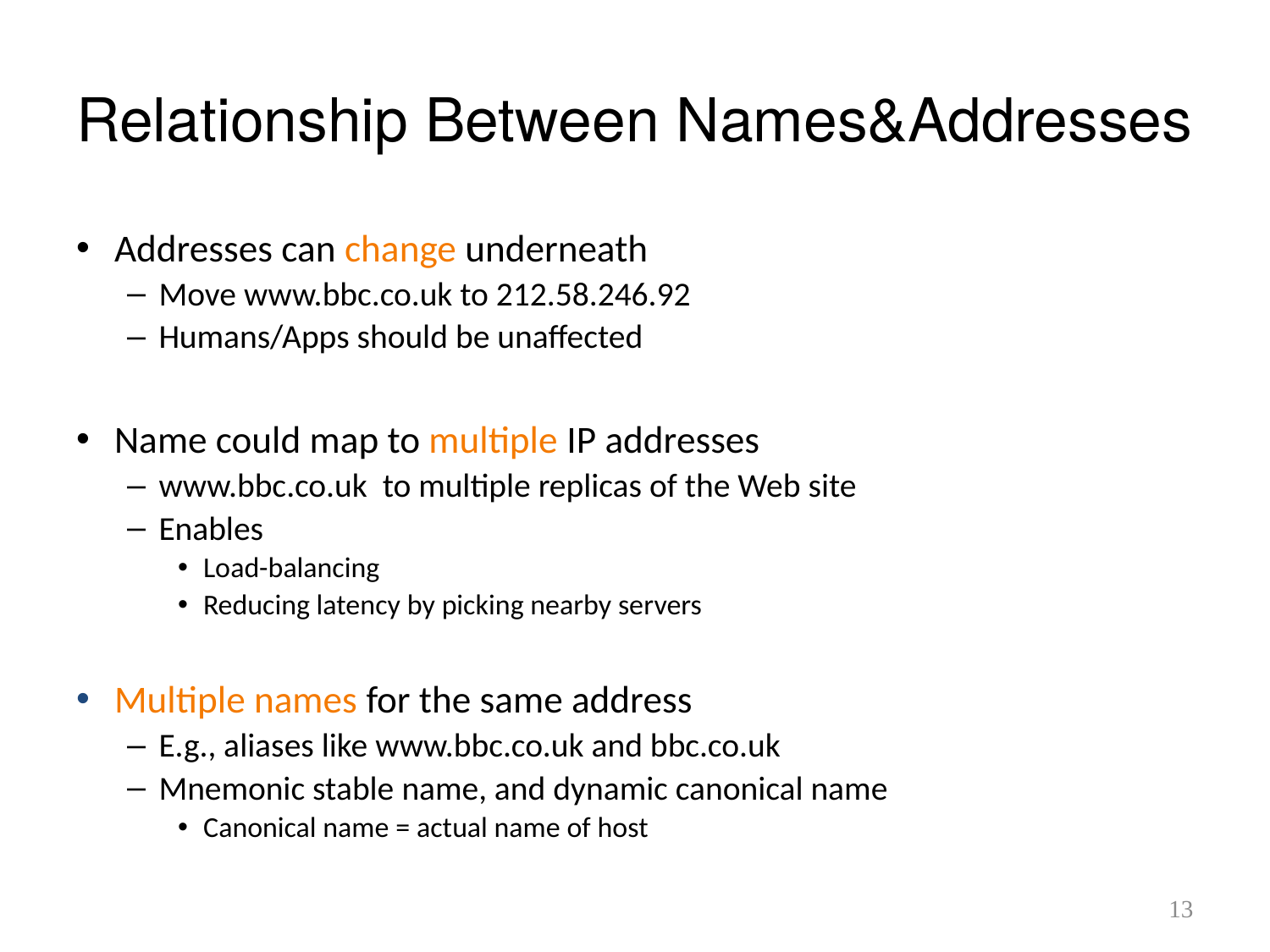

# Relationship Between Names&Addresses
Addresses can change underneath
Move www.bbc.co.uk to 212.58.246.92
Humans/Apps should be unaffected

Name could map to multiple IP addresses
www.bbc.co.uk  to multiple replicas of the Web site
Enables
Load-balancing
Reducing latency by picking nearby servers

Multiple names for the same address
E.g., aliases like www.bbc.co.uk and bbc.co.uk
Mnemonic stable name, and dynamic canonical name
Canonical name = actual name of host
13